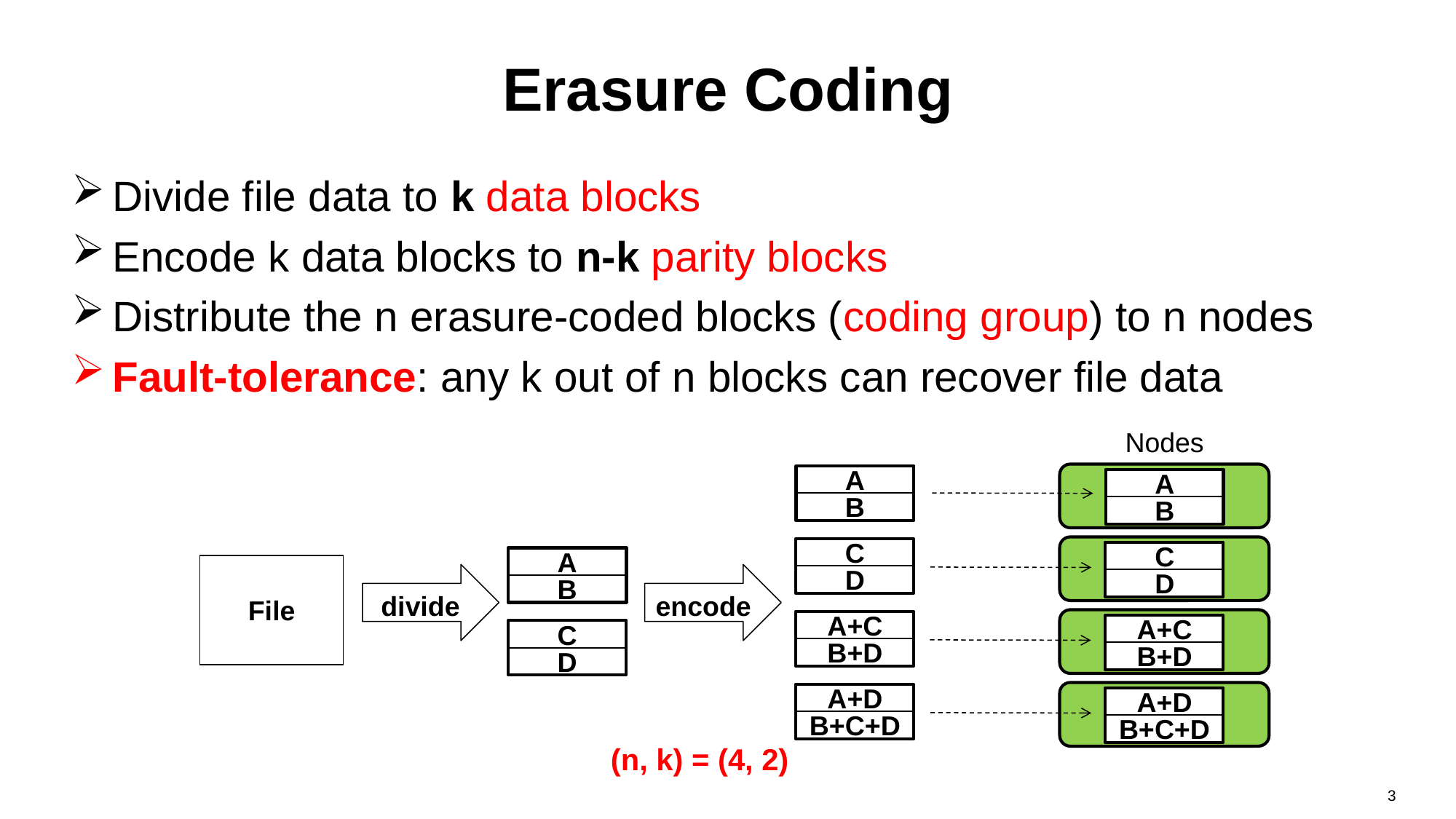

# Erasure Coding
Divide file data to k data blocks
Encode k data blocks to n-k parity blocks
Distribute the n erasure-coded blocks (coding group) to n nodes
Fault-tolerance: any k out of n blocks can recover file data

Nodes

A

A

B
B

C

C

A

File
 divide
encode
D
D
B

A+C

A+C

C
B+D
B+D
D

A+D

A+D

B+C+D
B+C+D
(n, k) = (4, 2)
3